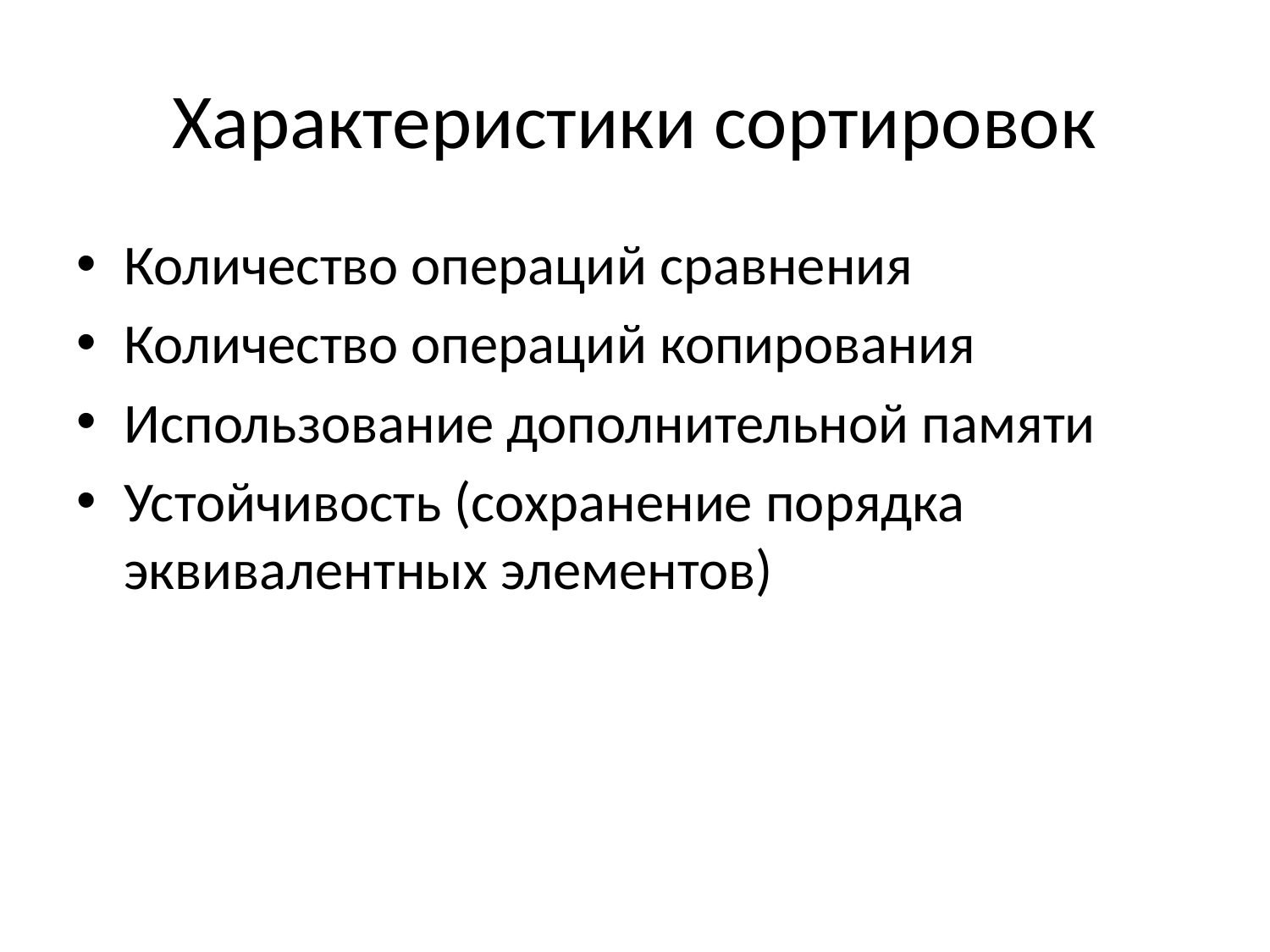

# Характеристики сортировок
Количество операций сравнения
Количество операций копирования
Использование дополнительной памяти
Устойчивость (сохранение порядка эквивалентных элементов)